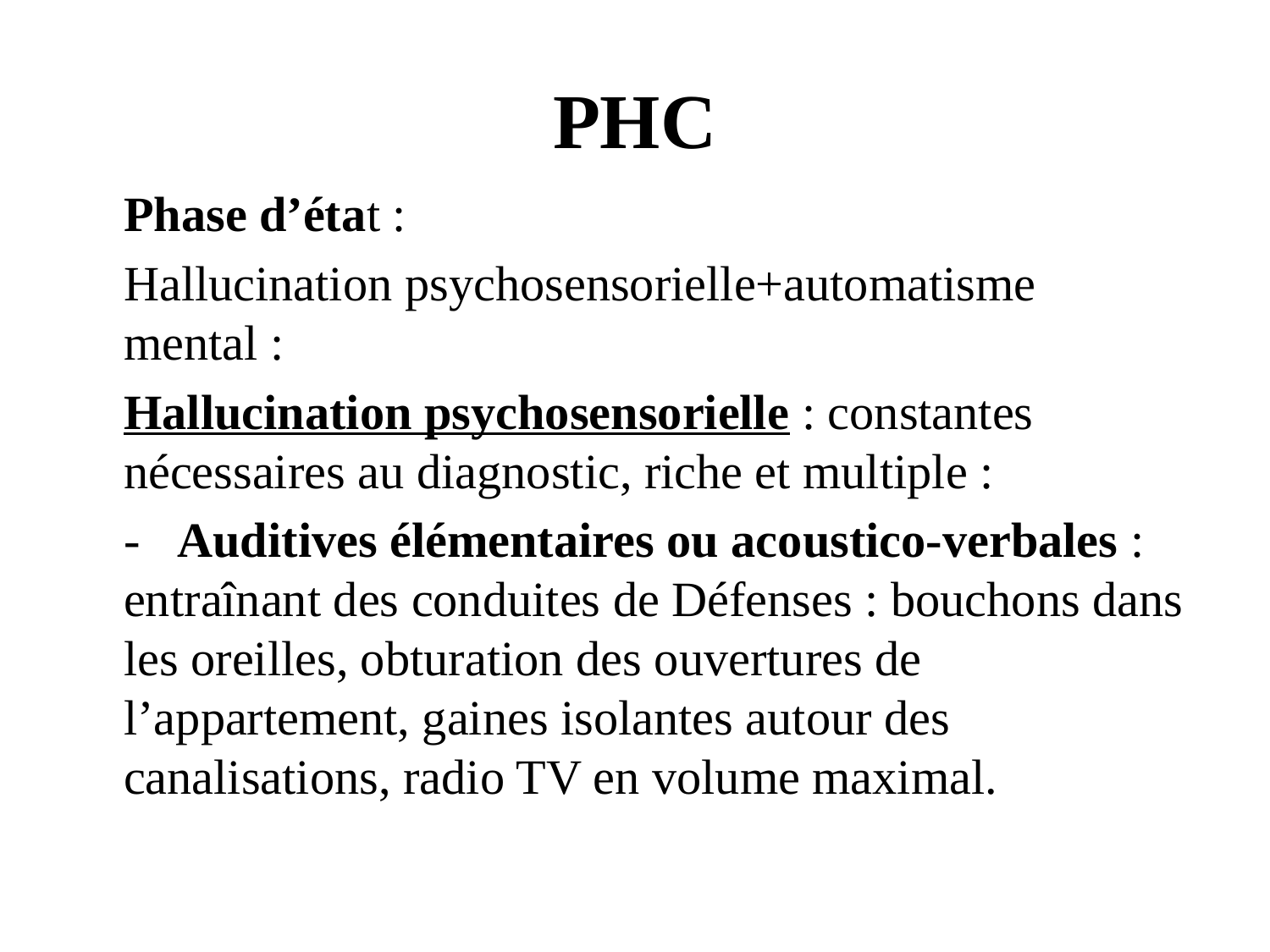

# PHC
	Phase d’état :
	Hallucination psychosensorielle+automatisme mental :
	Hallucination psychosensorielle : constantes nécessaires au diagnostic, riche et multiple :
	-   Auditives élémentaires ou acoustico-verbales : entraînant des conduites de Défenses : bouchons dans les oreilles, obturation des ouvertures de l’appartement, gaines isolantes autour des canalisations, radio TV en volume maximal.